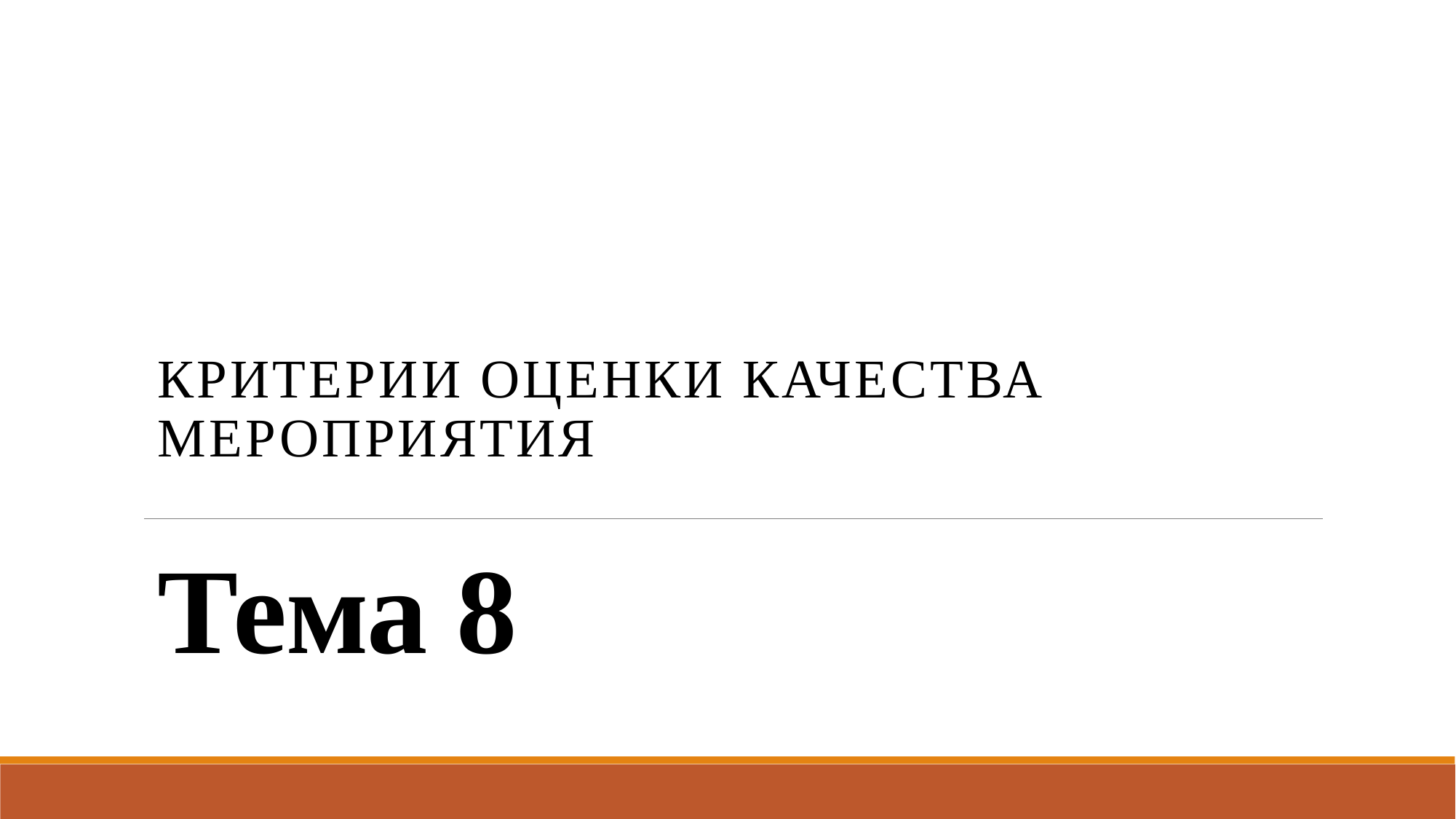

Критерии оценки качества мероприятия
# Тема 8